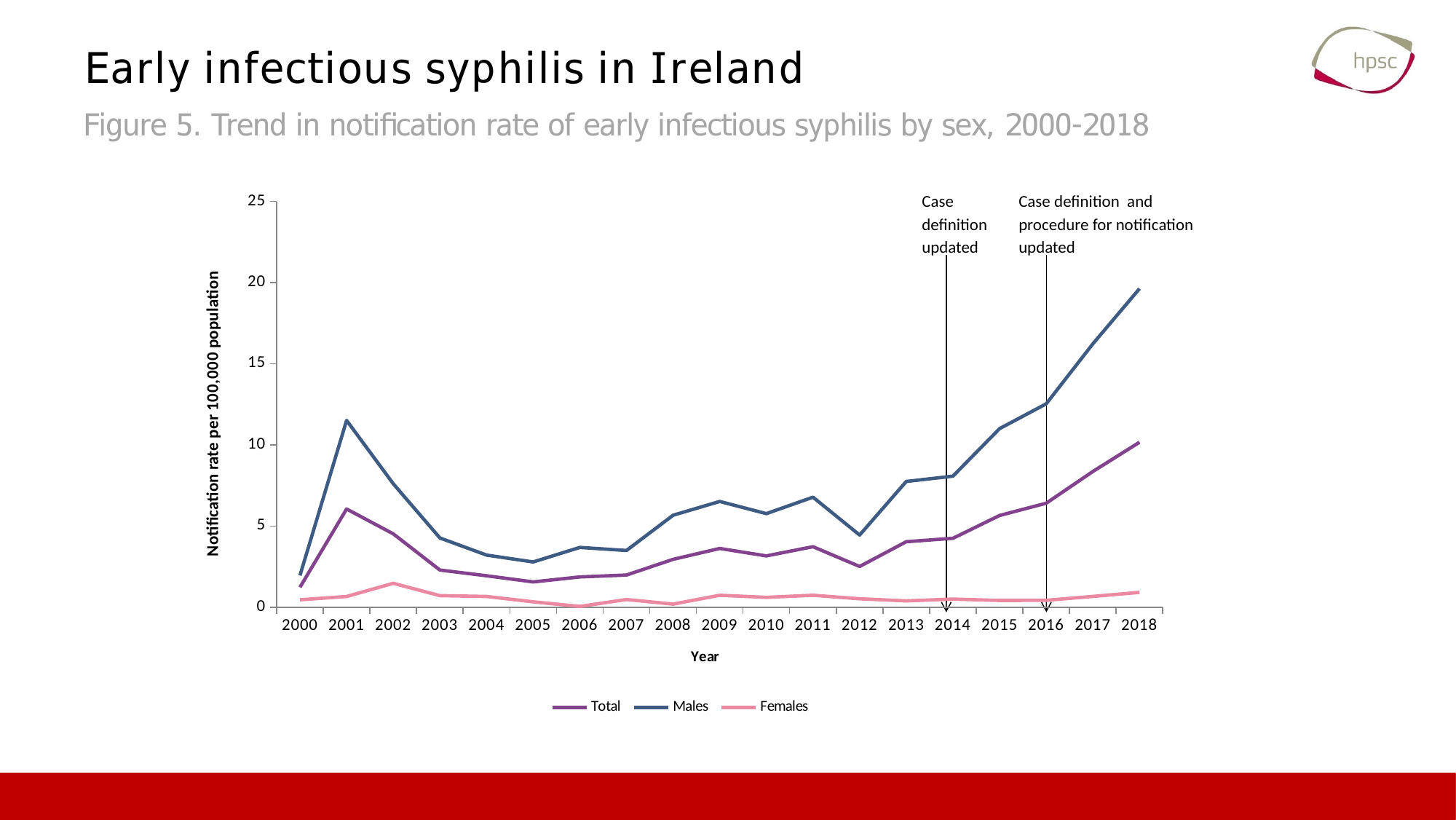

# Early infectious syphilis in Ireland
Figure 5. Trend in notification rate of early infectious syphilis by sex, 2000-2018

### Chart

| Category | Total  | Males  | Females  |
|---|---|---|---|
| 2000 | 1.2253641182241513 | 1.9525589826962169 | 0.45661196962617173 |
| 2001 | 6.050235333731747 | 11.509821371682962 | 0.6595506227933593 |
| 2002 | 4.518530185951557 | 7.604703406290529 | 1.471305235462109 |
| 2003 | 2.2878178651687513 | 4.264799883257527 | 0.7102852860851561 |
| 2004 | 1.9340315973591506 | 3.2095501107530784 | 0.6607897286844574 |
| 2005 | 1.5566595783622432 | 2.7847567137416416 | 0.3303948643422287 |
| 2006 | 1.8632743437972303 | 3.6815427740991193 | 0.0471992663346041 |
| 2007 | 1.9812030997337642 | 3.492745708760703 | 0.47199266334604095 |
| 2008 | 2.948218898413339 | 5.663911960152491 | 0.1887970653384164 |
| 2009 | 3.617935544952631 | 6.512081010287768 | 0.7341658774383484 |
| 2010 | 3.1602449037236835 | 5.764071705052011 | 0.6046071931845223 |
| 2011 | 3.7269095071499994 | 6.776084294488623 | 0.7341658774383484 |
| 2012 | 2.5064011305394733 | 4.444055284047733 | 0.5182347370153048 |
| 2013 | 4.032036601302631 | 7.744096336558426 | 0.3886760527614786 |
| 2014 | 4.242035420995766 | 8.069900629792034 | 0.4984554112942519 |
| 2015 | 5.6490471695438655 | 11.000548753242827 | 0.4153795094118766 |
| 2016 | 6.4050534821965766 | 12.529582556782369 | 0.42473161209431765 |
| 2017 | 8.358069789882746 | 16.22474758200293 | 0.6646072150590026 |
| 2018 | 10.164084870108665 | 19.622600478757473 | 0.9138349207061286 |
Case definition updated
Case definition  and procedure for notification updated
17